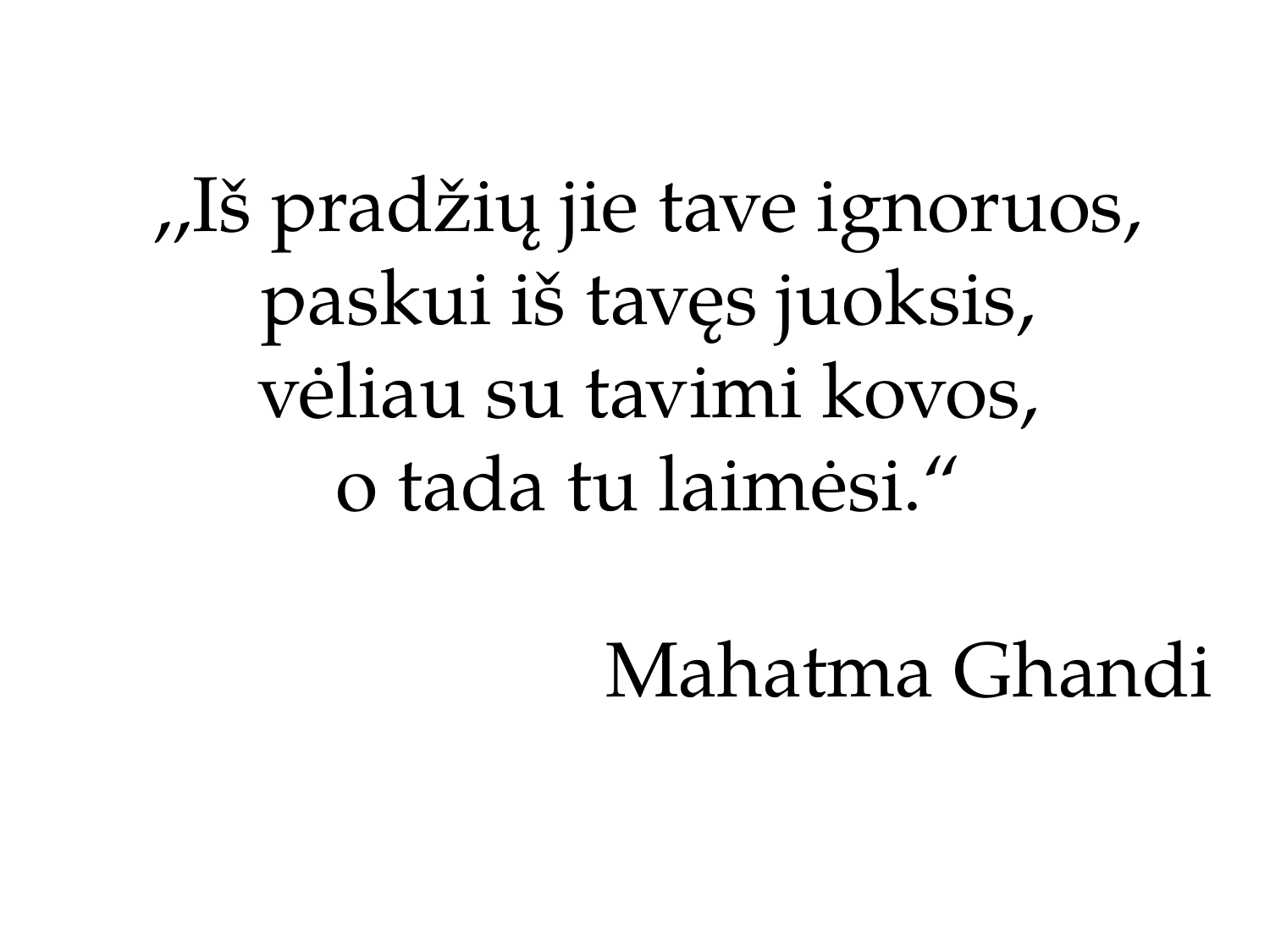

,,Iš pradžių jie tave ignoruos,
paskui iš tavęs juoksis,
vėliau su tavimi kovos,
o tada tu laimėsi.“

                 Mahatma Ghandi